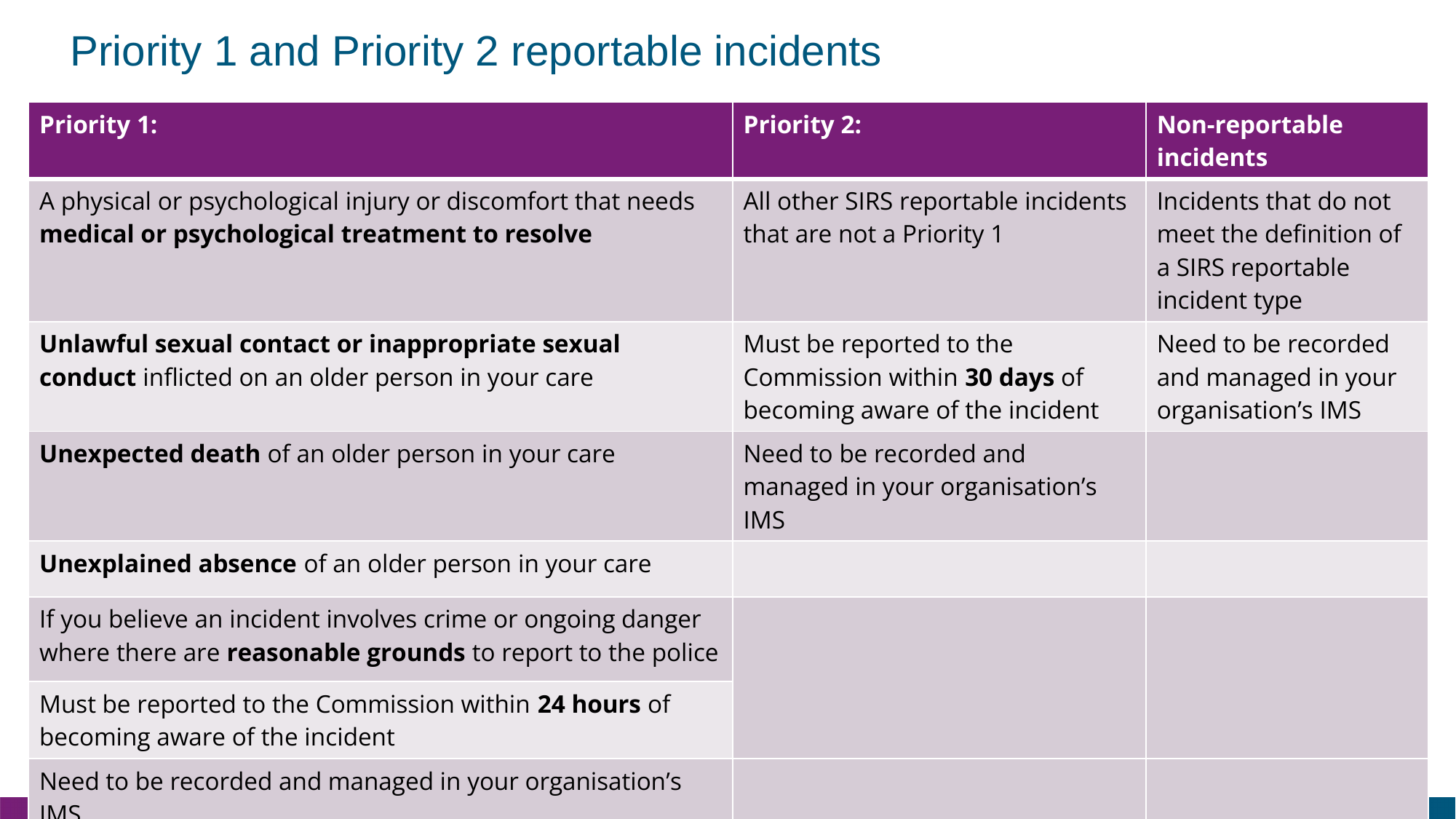

Priority 1 and Priority 2 reportable incidents
| Priority 1: | Priority 2: | Non-reportable incidents |
| --- | --- | --- |
| A physical or psychological injury or discomfort that needs medical or psychological treatment to resolve | All other SIRS reportable incidents that are not a Priority 1 | Incidents that do not meet the definition of a SIRS reportable incident type |
| Unlawful sexual contact or inappropriate sexual conduct inflicted on an older person in your care | Must be reported to the Commission within 30 days of becoming aware of the incident | Need to be recorded and managed in your organisation’s IMS |
| Unexpected death of an older person in your care | Need to be recorded and managed in your organisation’s IMS |  |
| Unexplained absence of an older person in your care |  |  |
| If you believe an incident involves crime or ongoing danger where there are reasonable grounds to report to the police |  |  |
| Must be reported to the Commission within 24 hours of becoming aware of the incident |  |  |
| Need to be recorded and managed in your organisation’s IMS |  |  |
# Priority 1 and Priority 2 reportable incidents